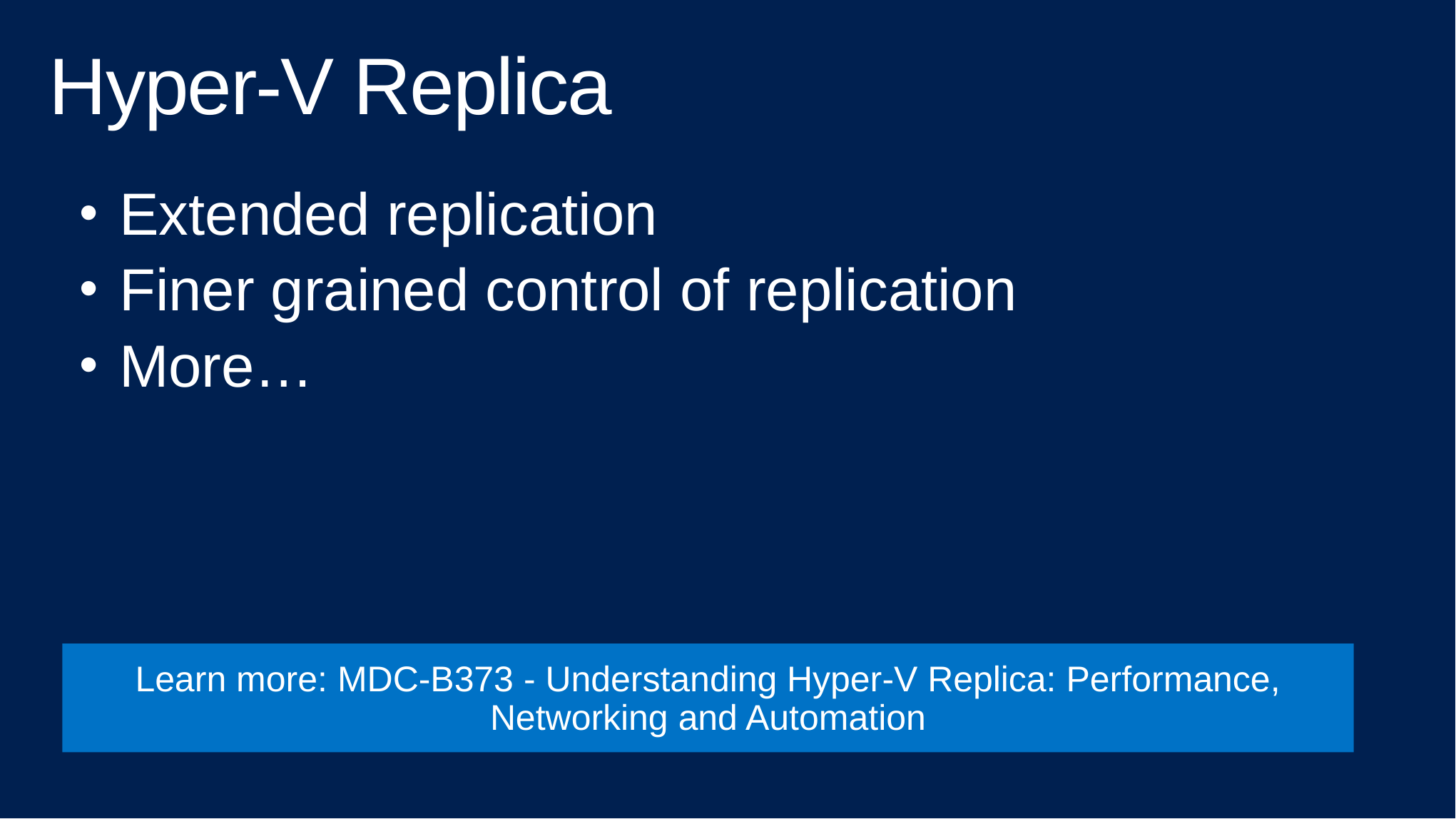

# Hyper-V Replica
Extended replication
Finer grained control of replication
More…
Learn more: MDC-B373 - Understanding Hyper-V Replica: Performance, Networking and Automation